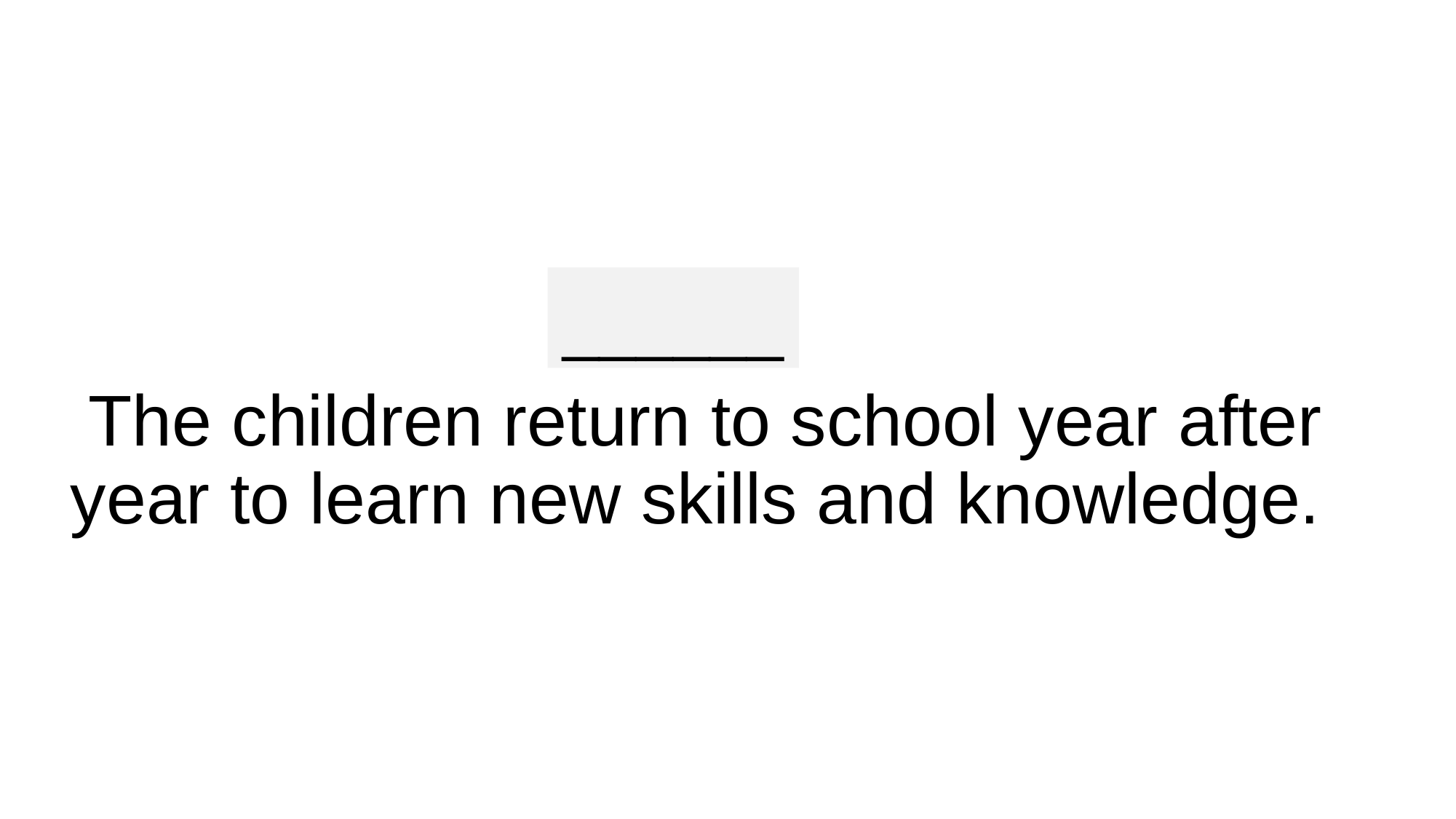

______
# The children return to school year after year to learn new skills and knowledge.